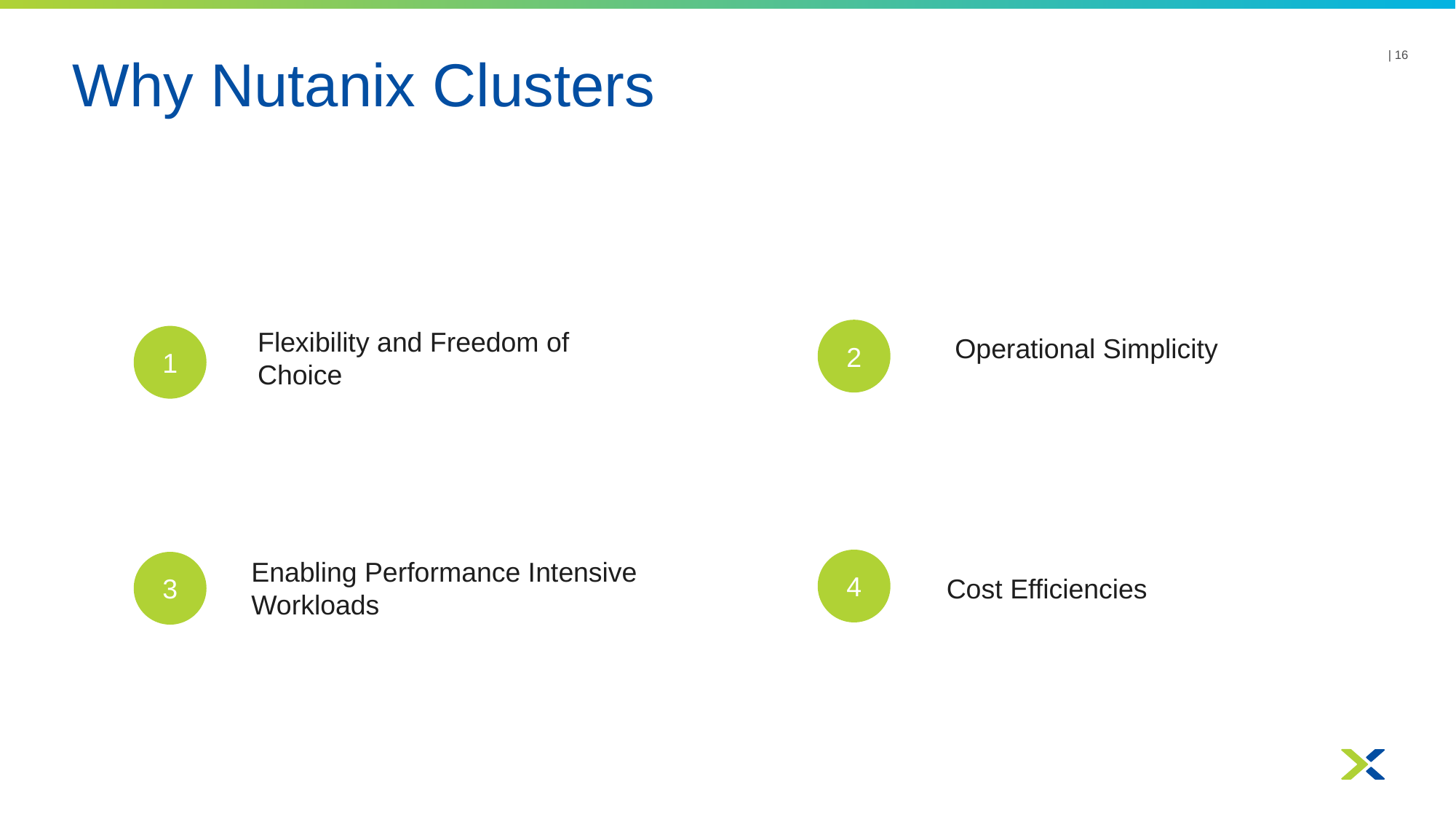

# Why Nutanix Clusters
| 16
Flexibility and Freedom of Choice
2
1
Operational Simplicity
4
Enabling Performance Intensive Workloads
3
Cost Efficiencies